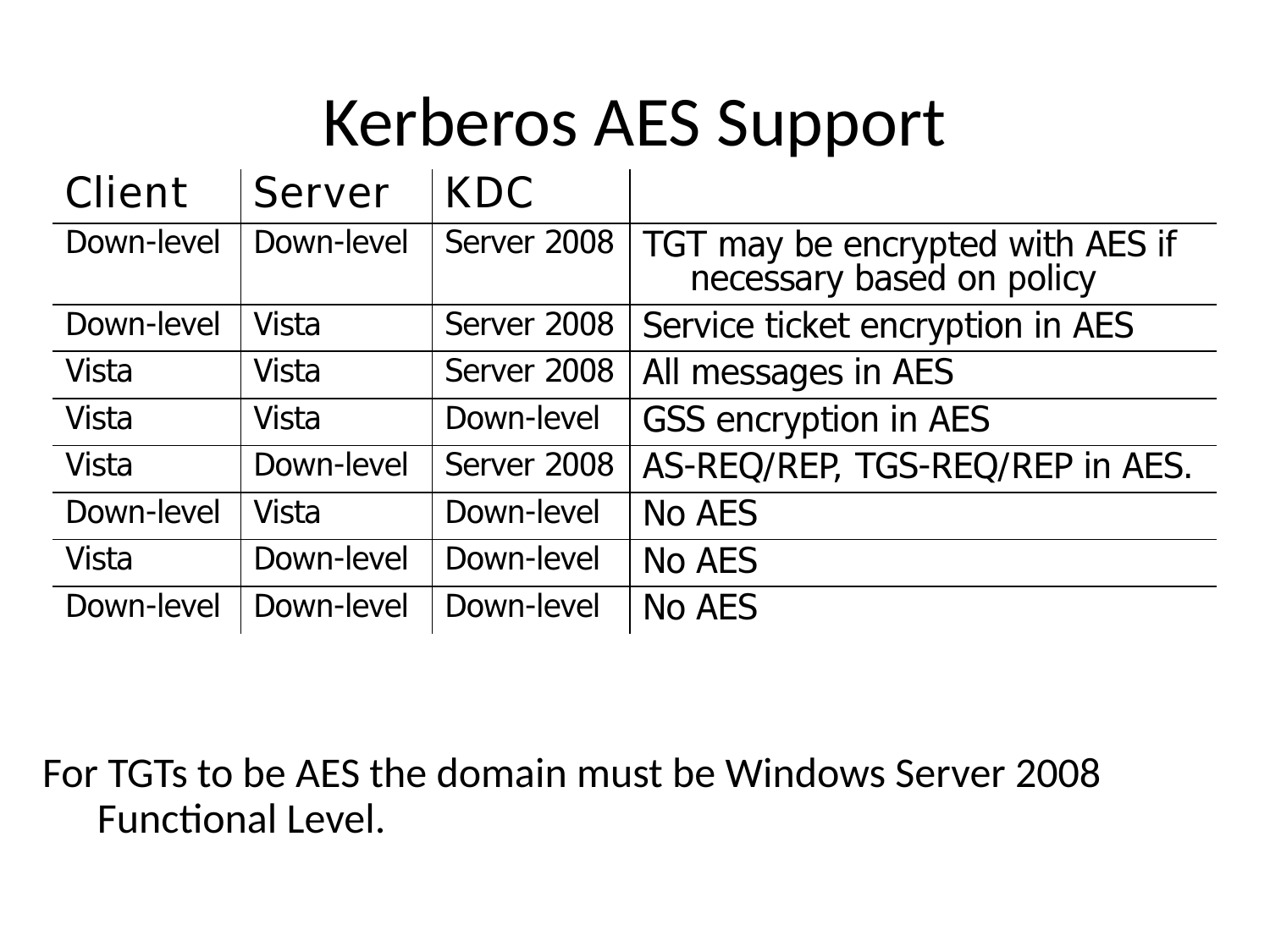

# Kerberos AES Support
| Client | Server | KDC |  |
| --- | --- | --- | --- |
| Down-level | Down-level | Server 2008 | TGT may be encrypted with AES if necessary based on policy |
| Down-level | Vista | Server 2008 | Service ticket encryption in AES |
| Vista | Vista | Server 2008 | All messages in AES |
| Vista | Vista | Down-level | GSS encryption in AES |
| Vista | Down-level | Server 2008 | AS-REQ/REP, TGS-REQ/REP in AES. |
| Down-level | Vista | Down-level | No AES |
| Vista | Down-level | Down-level | No AES |
| Down-level | Down-level | Down-level | No AES |
For TGTs to be AES the domain must be Windows Server 2008 Functional Level.